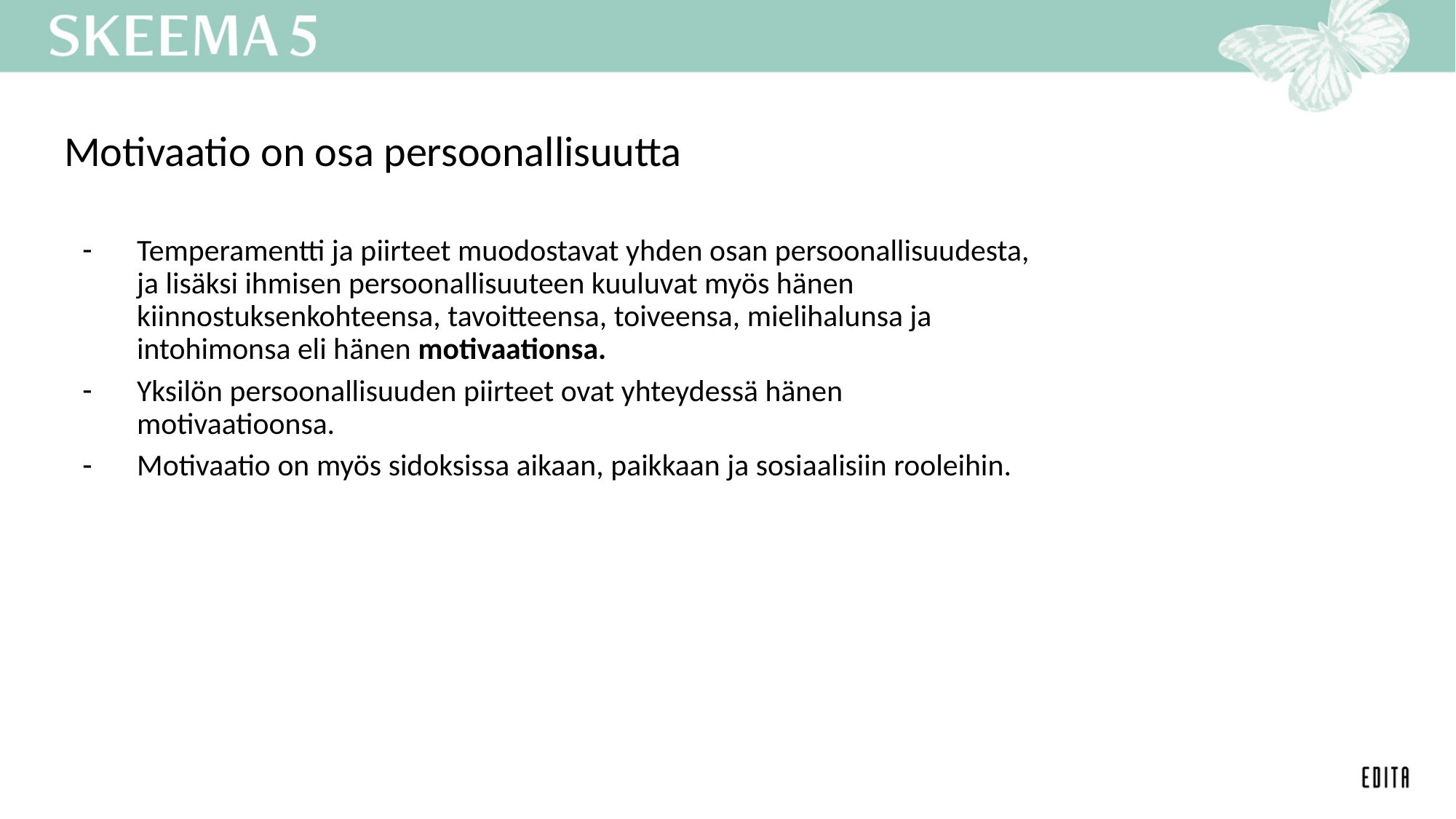

# Motivaatio on osa persoonallisuutta
Temperamentti ja piirteet muodostavat yhden osan persoonallisuudesta, ja lisäksi ihmisen persoonallisuuteen kuuluvat myös hänen kiinnostuksenkohteensa, tavoitteensa, toiveensa, mielihalunsa ja intohimonsa eli hänen motivaationsa.
Yksilön persoonallisuuden piirteet ovat yhteydessä hänen motivaatioonsa.
Motivaatio on myös sidoksissa aikaan, paikkaan ja sosiaalisiin rooleihin.